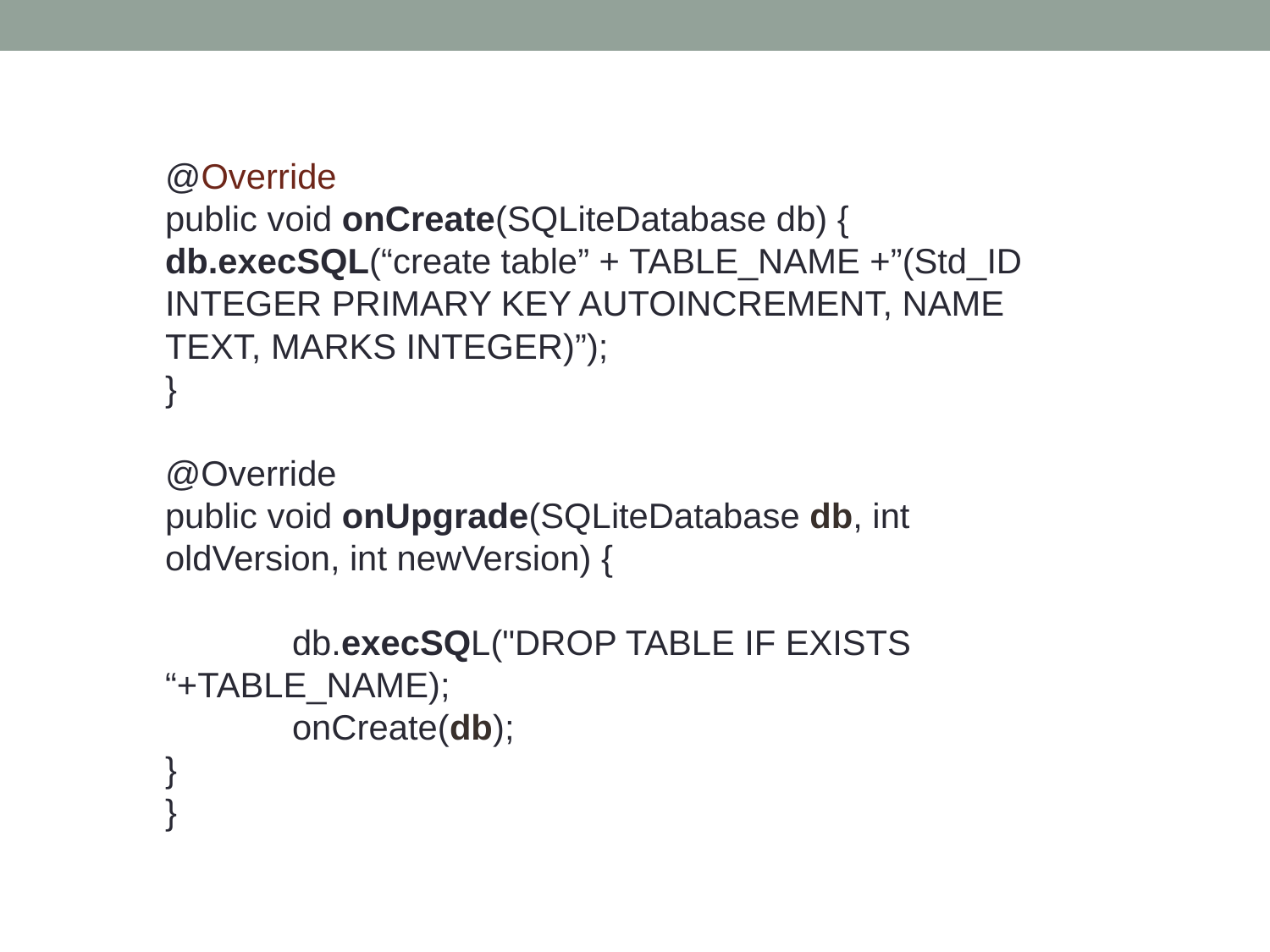

@Override
public void onCreate(SQLiteDatabase db) { 	db.execSQL(“create table” + TABLE_NAME +”(Std_ID INTEGER PRIMARY KEY AUTOINCREMENT, NAME TEXT, MARKS INTEGER)”);
}

@Override
public void onUpgrade(SQLiteDatabase db, int oldVersion, int newVersion) {

	db.execSQL("DROP TABLE IF EXISTS “+TABLE_NAME);
 	onCreate(db);
}
}